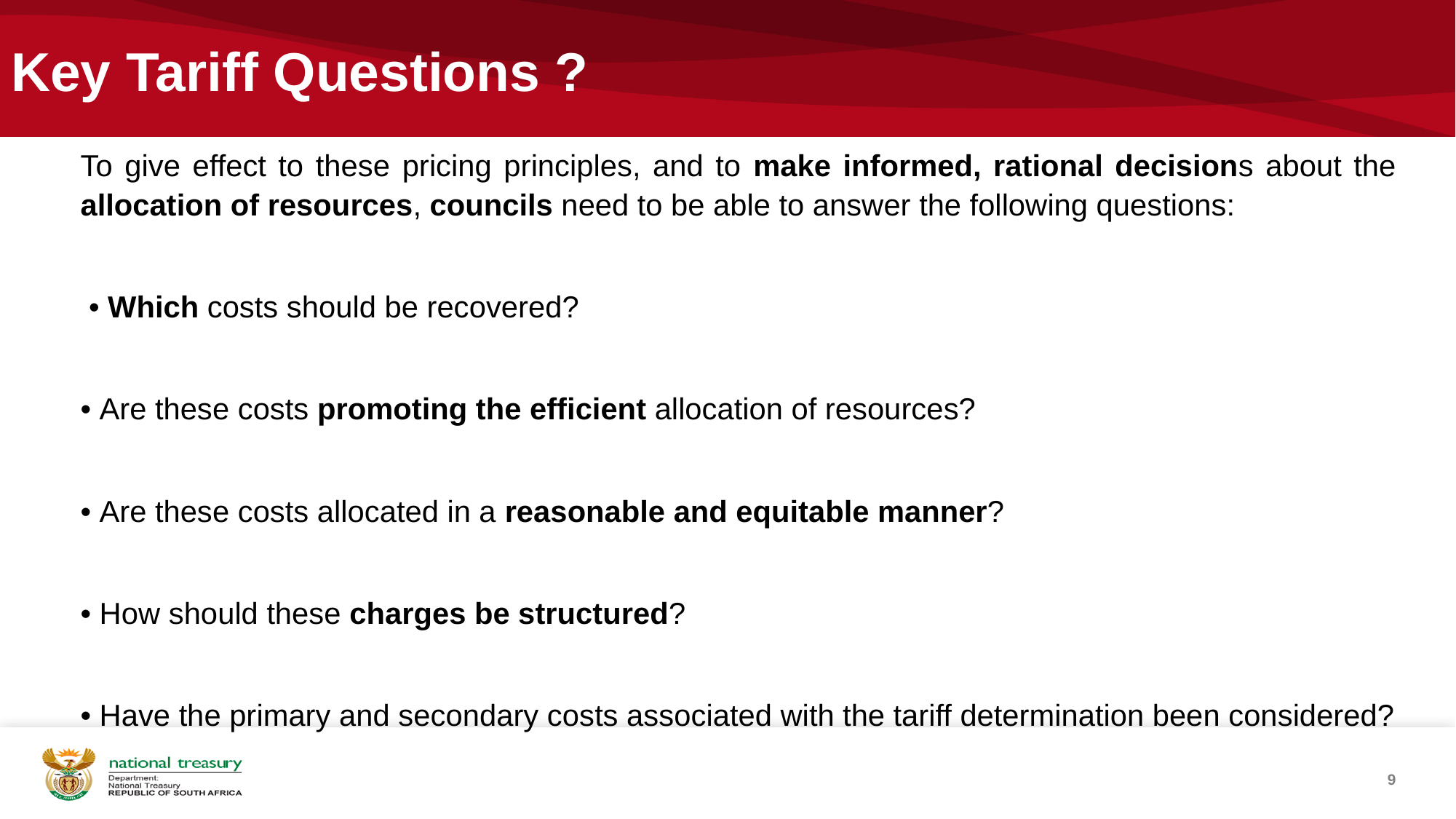

# Key Tariff Questions ?
To give effect to these pricing principles, and to make informed, rational decisions about the allocation of resources, councils need to be able to answer the following questions:

 • Which costs should be recovered?

• Are these costs promoting the efficient allocation of resources?

• Are these costs allocated in a reasonable and equitable manner?

• How should these charges be structured?

• Have the primary and secondary costs associated with the tariff determination been considered?

9